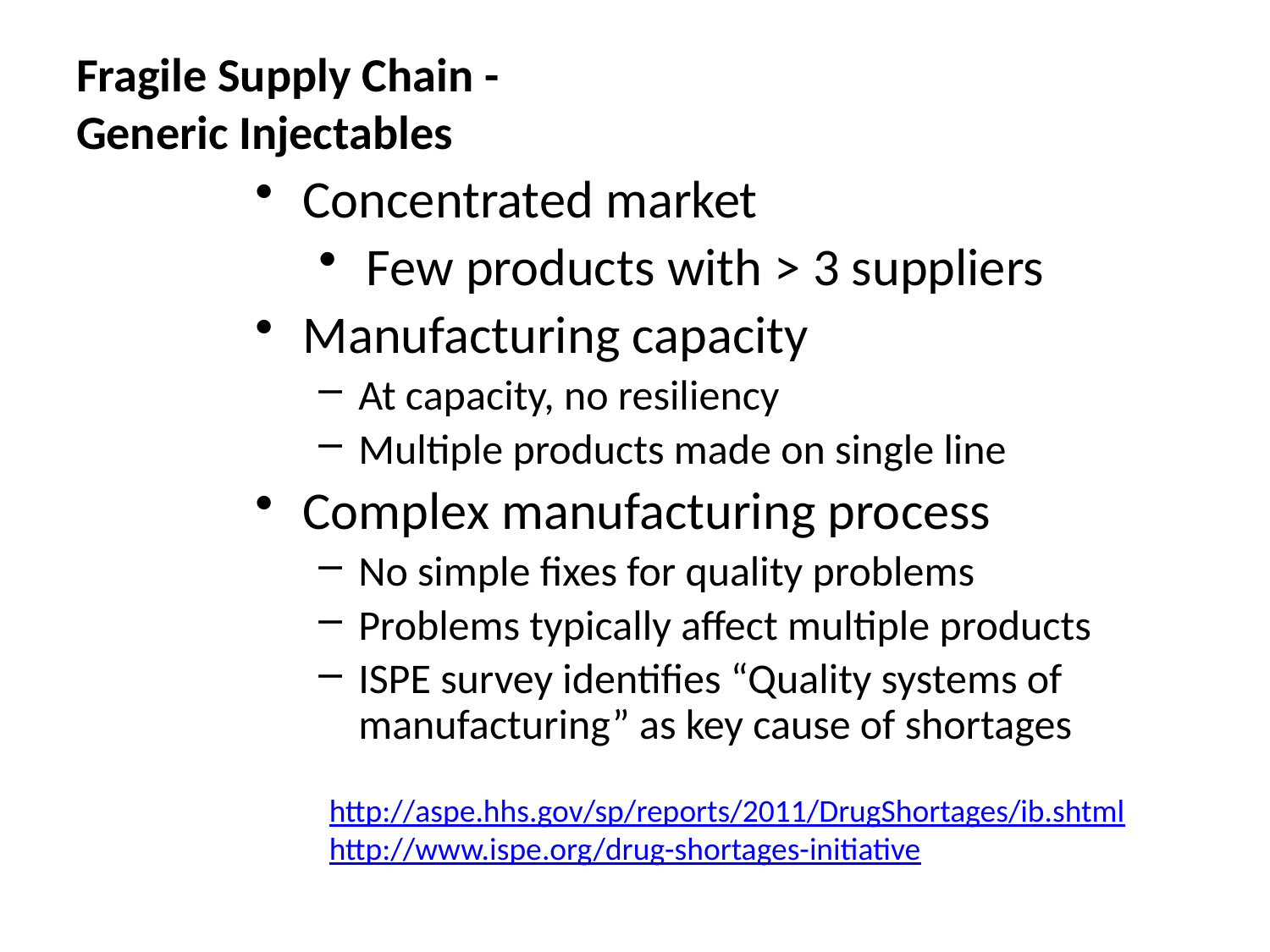

# Fragile Supply Chain - Generic Injectables
Concentrated market
Few products with > 3 suppliers
Manufacturing capacity
At capacity, no resiliency
Multiple products made on single line
Complex manufacturing process
No simple fixes for quality problems
Problems typically affect multiple products
ISPE survey identifies “Quality systems of manufacturing” as key cause of shortages

http://aspe.hhs.gov/sp/reports/2011/DrugShortages/ib.shtml
http://www.ispe.org/drug-shortages-initiative